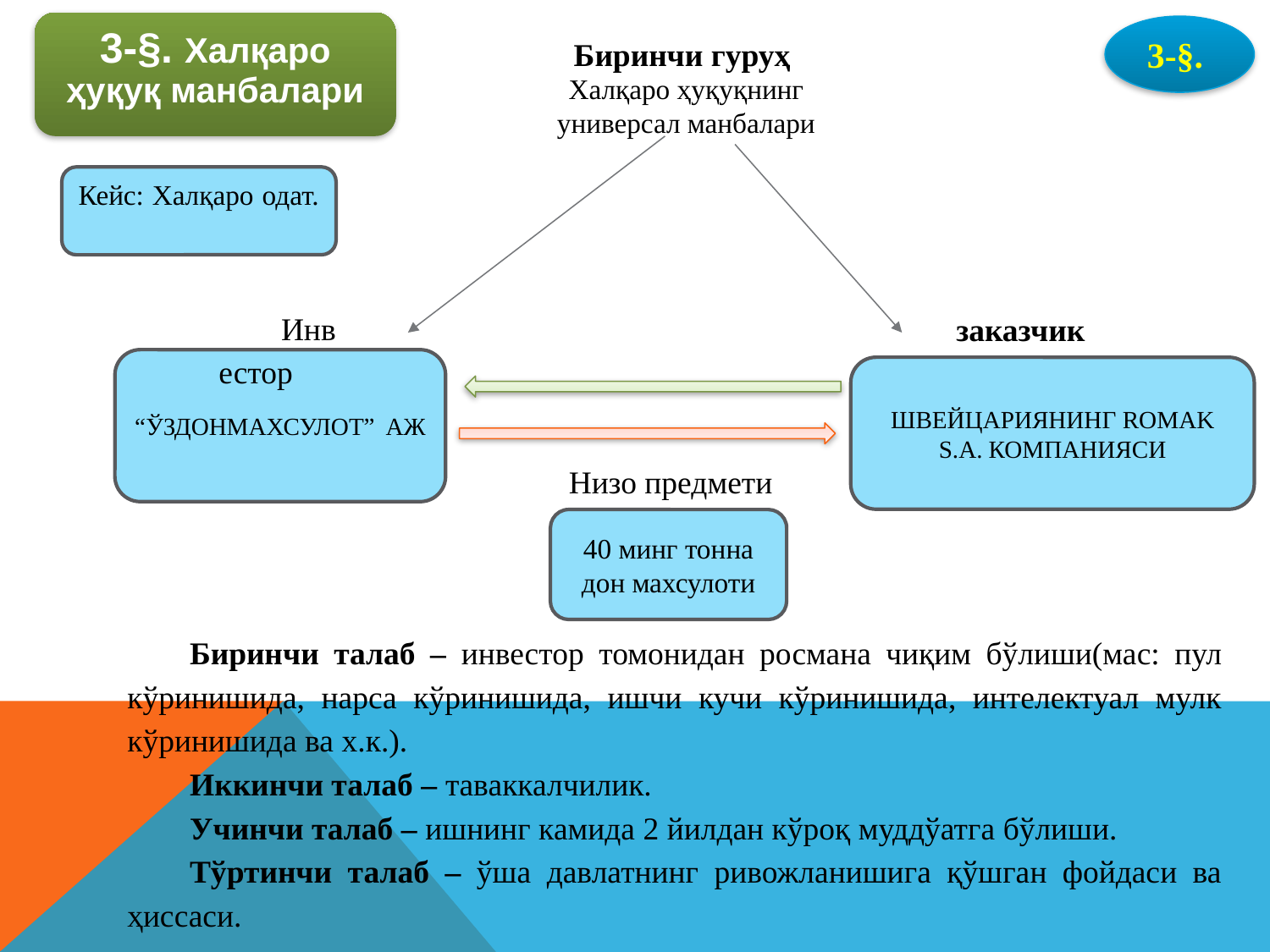

3-§. Халқаро ҳуқуқ манбалари

3-§.

Биринчи гуруҳ
Халқаро ҳуқуқнинг универсал манбалари
Кейс: Халқаро одат.
Инвестор
заказчик
“ЎЗДОНМАХСУЛОТ” АЖ
ШВЕЙЦАРИЯНИНГ ROMAK S.A. КОМПАНИЯСИ

Низо предмети
40 минг тонна дон махсулоти
Биринчи талаб – инвестор томонидан росмана чиқим бўлиши(мас: пул кўринишида, нарса кўринишида, ишчи кучи кўринишида, интелектуал мулк кўринишида ва х.к.).
Иккинчи талаб – таваккалчилик.
Учинчи талаб – ишнинг камида 2 йилдан кўроқ муддўатга бўлиши.
Тўртинчи талаб – ўша давлатнинг ривожланишига қўшган фойдаси ва ҳиссаси.